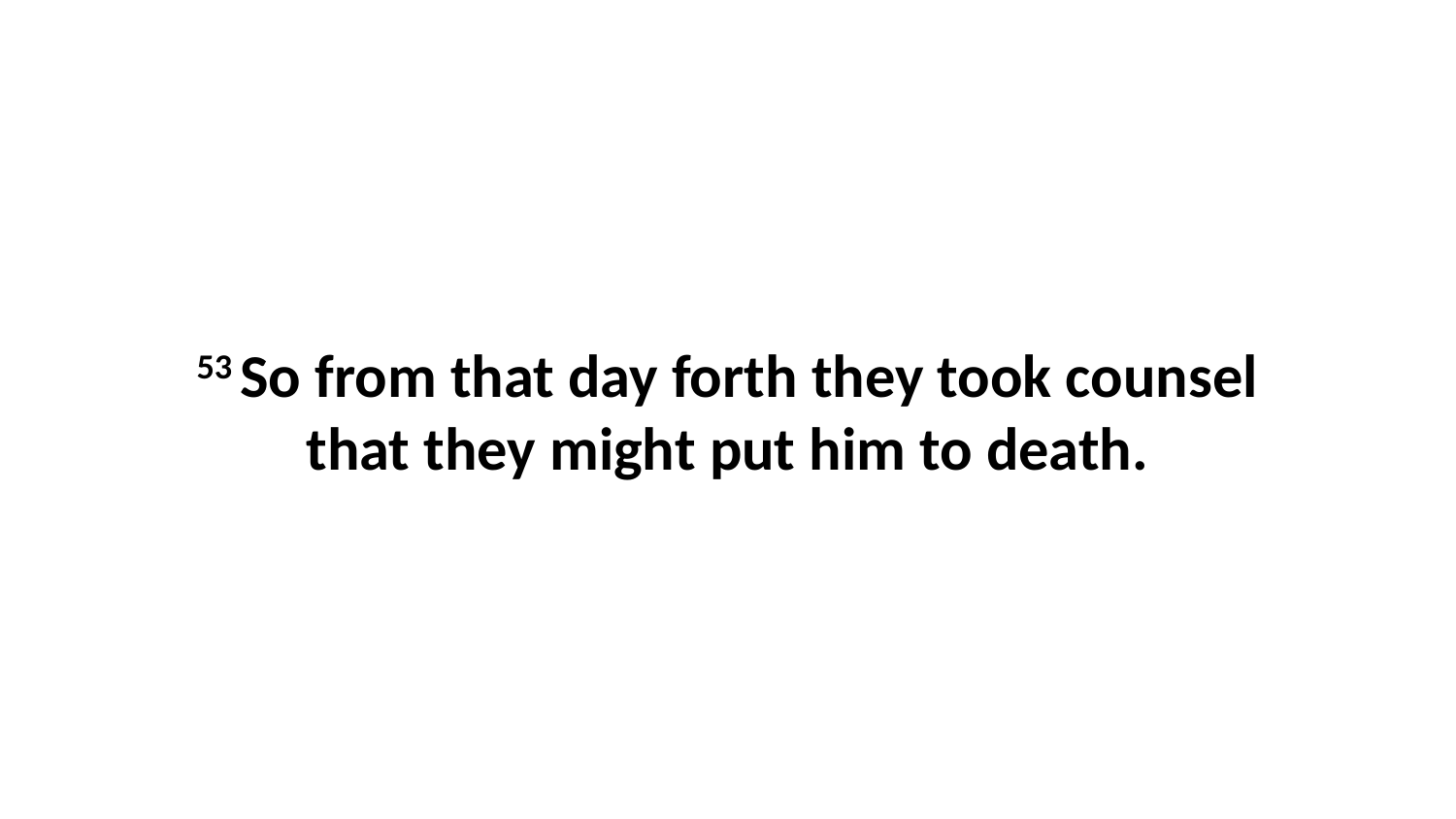

53 So from that day forth they took counsel that they might put him to death.